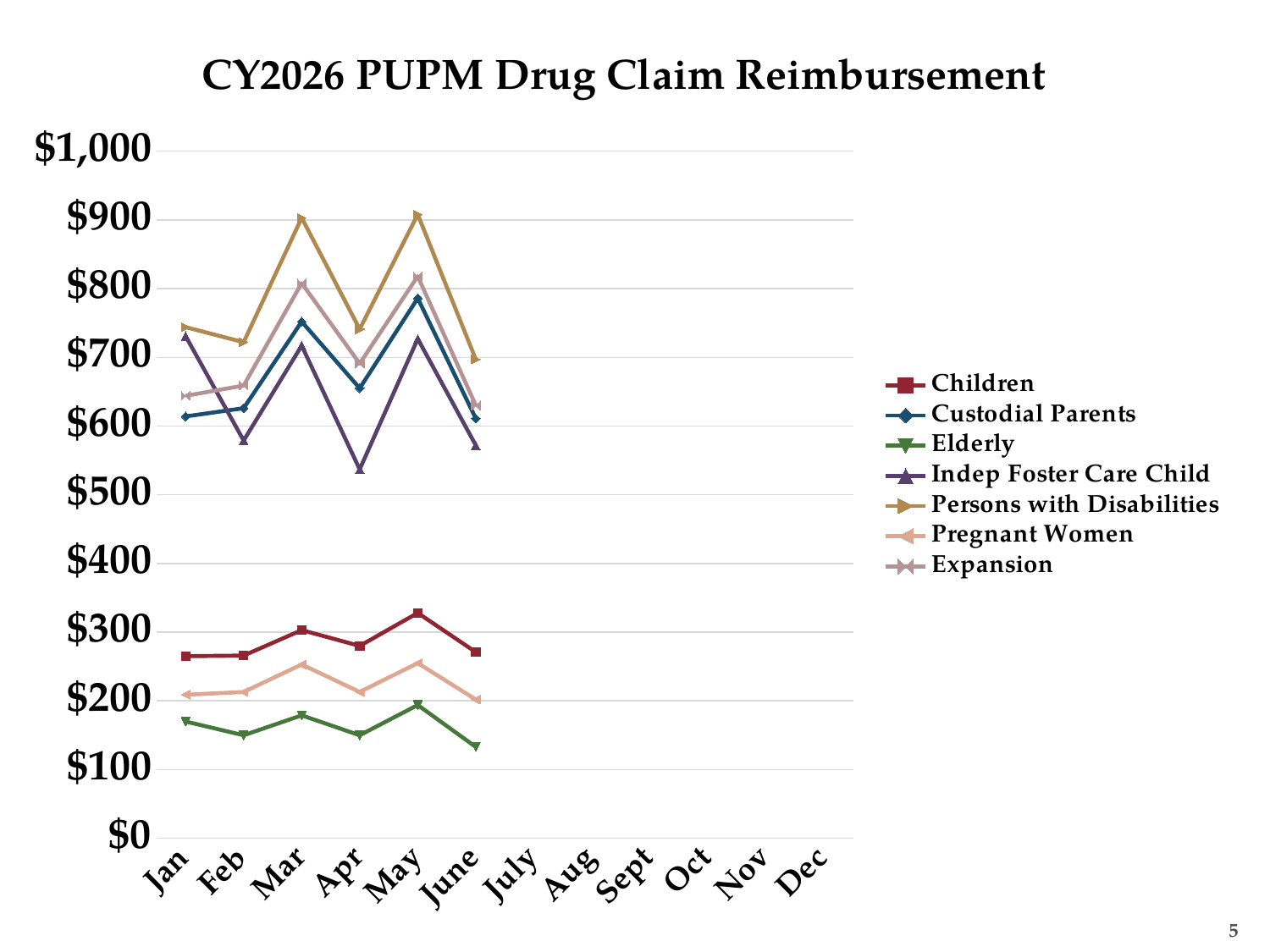

### Chart: CY2026 PUPM Drug Claim Reimbursement

| Category | Children | Custodial Parents | Elderly | Indep Foster Care Child | Persons with Disabilities | Pregnant Women | Expansion |
|---|---|---|---|---|---|---|---|
| Jan | 265.0 | 614.0 | 170.0 | 731.0 | 744.0 | 209.0 | 644.0 |
| Feb | 266.0 | 626.0 | 150.0 | 579.0 | 722.0 | 213.0 | 659.0 |
| Mar | 303.0 | 752.0 | 179.0 | 717.0 | 903.0 | 253.0 | 808.0 |
| Apr | 280.0 | 655.0 | 150.0 | 537.0 | 741.0 | 213.0 | 691.0 |
| May | 328.0 | 786.0 | 194.0 | 727.0 | 908.0 | 255.0 | 818.0 |
| June | 271.0 | 611.0 | 133.0 | 572.0 | 697.0 | 202.0 | 630.0 |
| July | None | None | None | None | None | None | None |
| Aug | None | None | None | None | None | None | None |
| Sept | None | None | None | None | None | None | None |
| Oct | None | None | None | None | None | None | None |
| Nov | None | None | None | None | None | None | None |
| Dec | None | None | None | None | None | None | None |
5